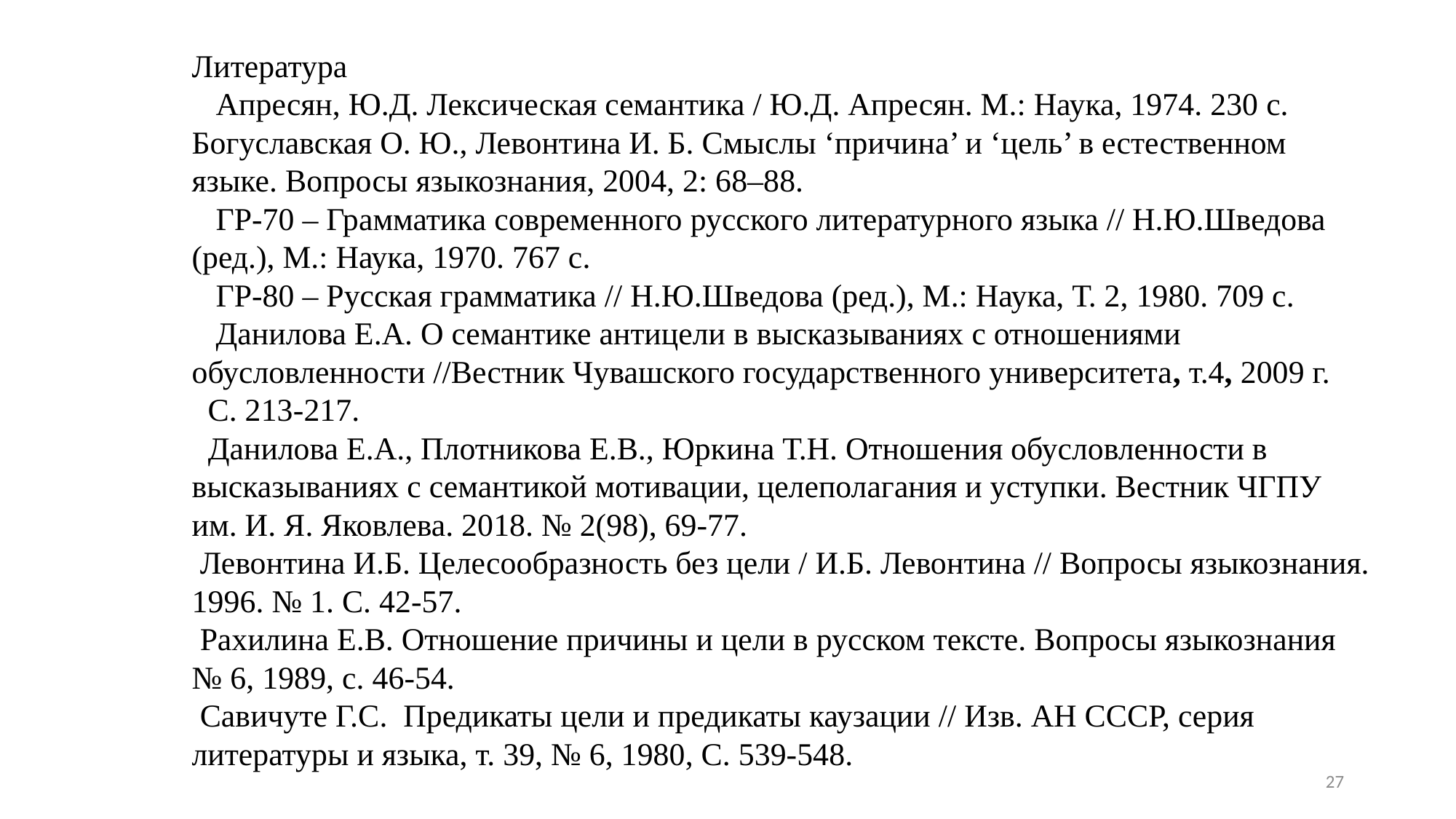

Литература
   Апресян, Ю.Д. Лексическая семантика / Ю.Д. Апресян. М.: Наука, 1974. 230 с.   Богуславская О. Ю., Левонтина И. Б. Смыслы ‘причина’ и ‘цель’ в естественном языке. Вопросы языкознания, 2004, 2: 68–88.
   ГР-70 – Грамматика современного русского литературного языка // Н.Ю.Шведова (ред.), М.: Наука, 1970. 767 с.
   ГР-80 – Русская грамматика // Н.Ю.Шведова (ред.), М.: Наука, Т. 2, 1980. 709 с.
   Данилова Е.А. О семантике антицели в высказываниях с отношениями обусловленности //Вестник Чувашского государственного университета, т.4, 2009 г.  ­ С. 213­-217.
  Данилова Е.А., Плотникова Е.В., Юркина Т.Н. Отношения обусловленности в высказываниях с семантикой мотивации, целеполагания и уступки. Вестник ЧГПУ им. И. Я. Яковлева. 2018. № 2(98), 69-77.
 Левонтина И.Б. Целесообразность без цели / И.Б. Левонтина // Вопросы языкознания. 1996. № 1. С. 42-57.
 Рахилина Е.В. Отношение причины и цели в русском тексте. Вопросы языкознания № 6, 1989, с. 46-54.
 Савичуте Г.С.  Предикаты цели и предикаты каузации // Изв. АН СССР, серия литературы и языка, т. 39, № 6, 1980, С. 539-548.
27